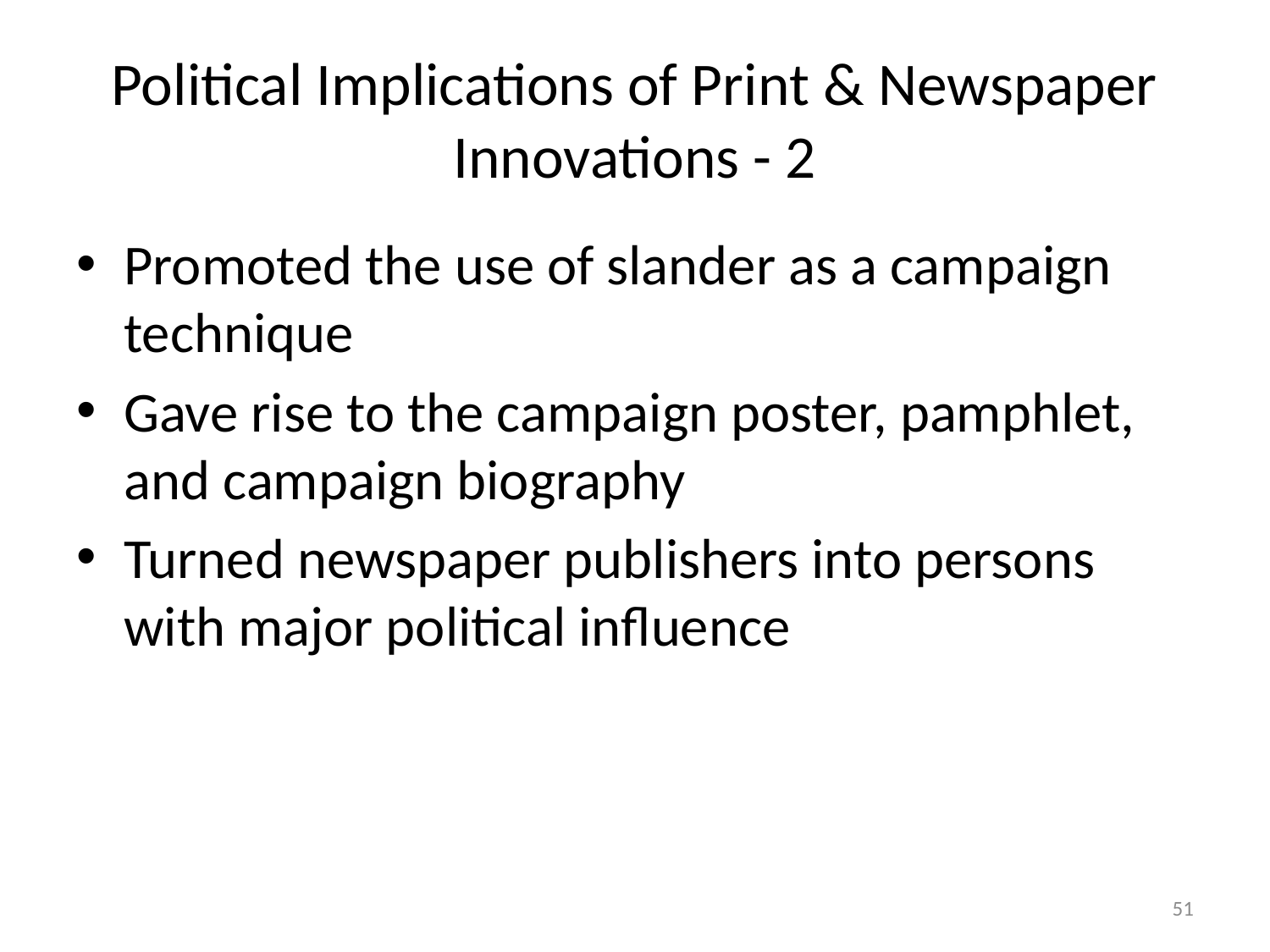

# Political Implications of Print & Newspaper Innovations - 2
Promoted the use of slander as a campaign technique
Gave rise to the campaign poster, pamphlet, and campaign biography
Turned newspaper publishers into persons with major political influence
51